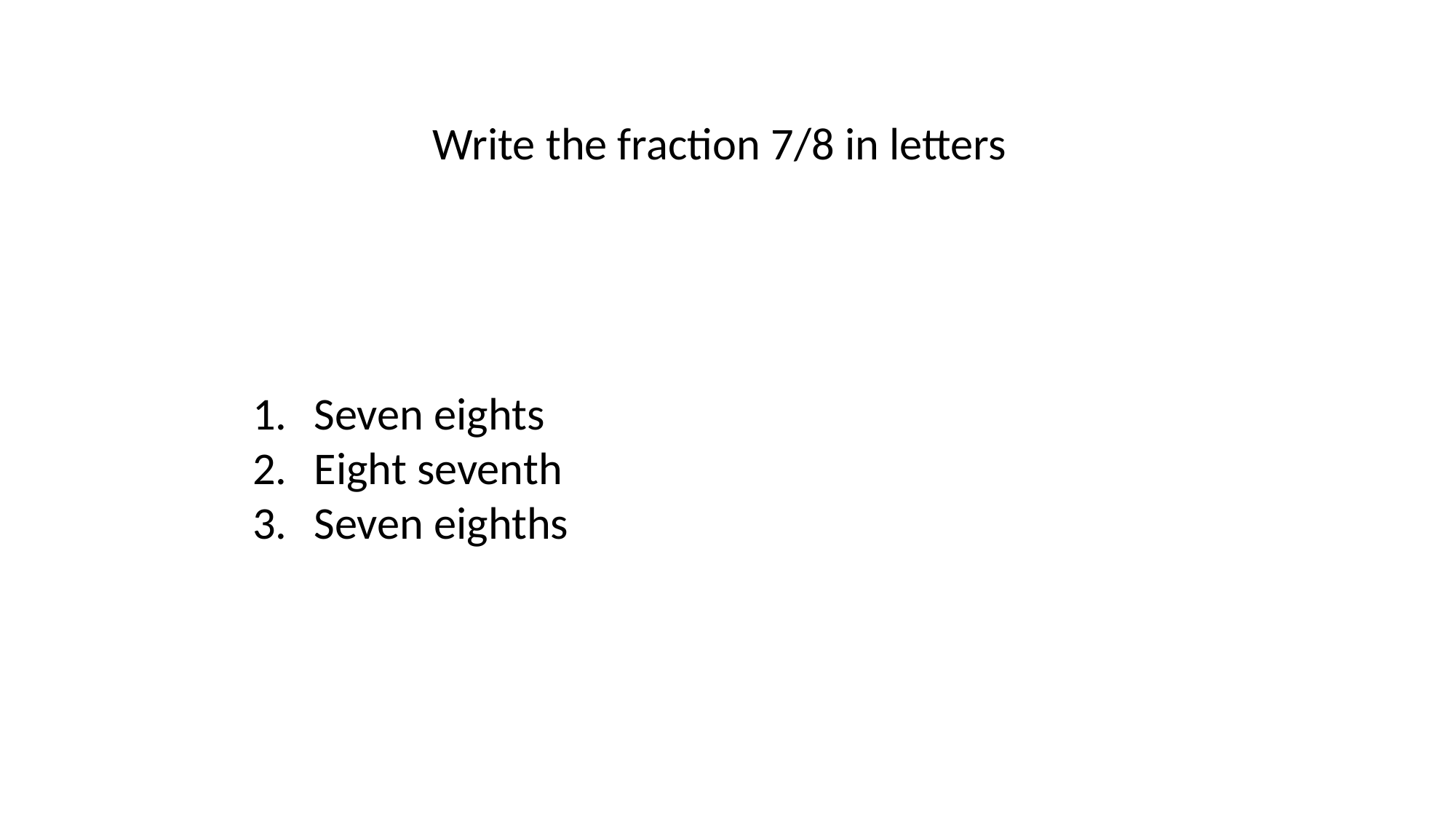

Write the fraction 7/8 in letters
Seven eights
Eight seventh
Seven eighths